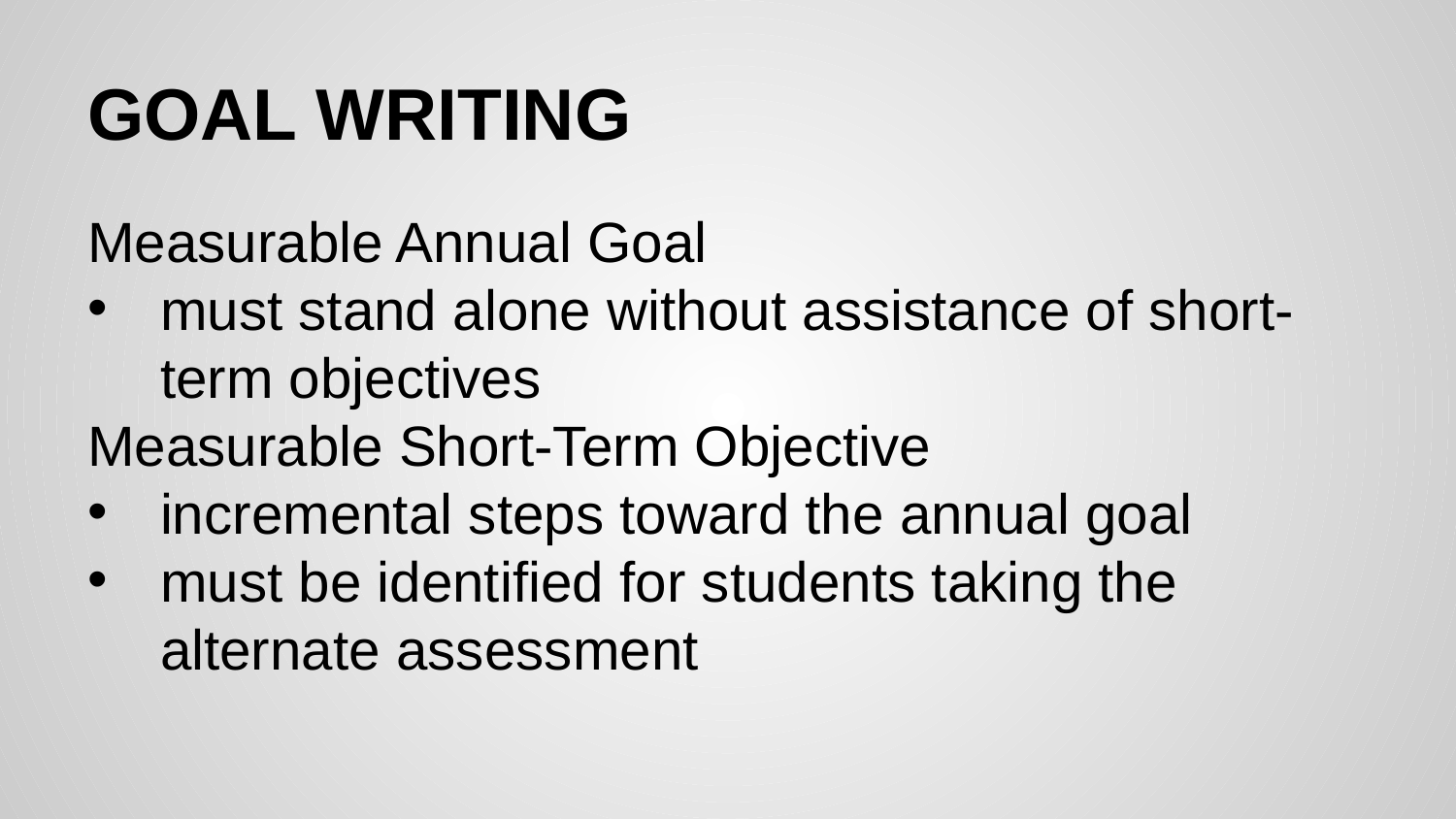

# GOAL WRITING
Measurable Annual Goal
must stand alone without assistance of short-term objectives
Measurable Short-Term Objective
incremental steps toward the annual goal
must be identified for students taking the alternate assessment